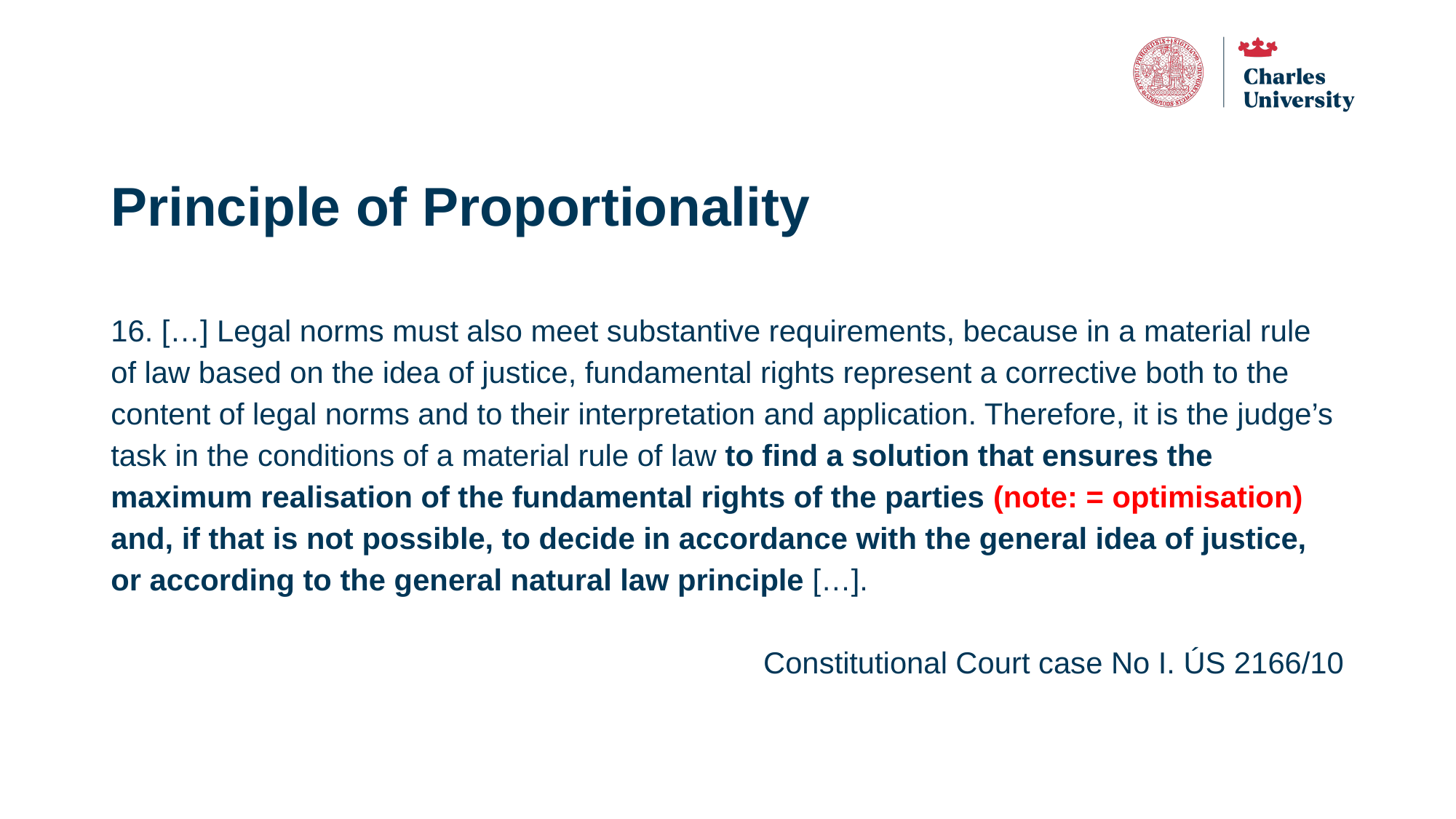

# Principle of Proportionality

16. […] Legal norms must also meet substantive requirements, because in a material rule of law based on the idea of justice, fundamental rights represent a corrective both to the content of legal norms and to their interpretation and application. Therefore, it is the judge’s task in the conditions of a material rule of law to find a solution that ensures the maximum realisation of the fundamental rights of the parties (note: = optimisation) and, if that is not possible, to decide in accordance with the general idea of justice, or according to the general natural law principle […].

Constitutional Court case No I. ÚS 2166/10